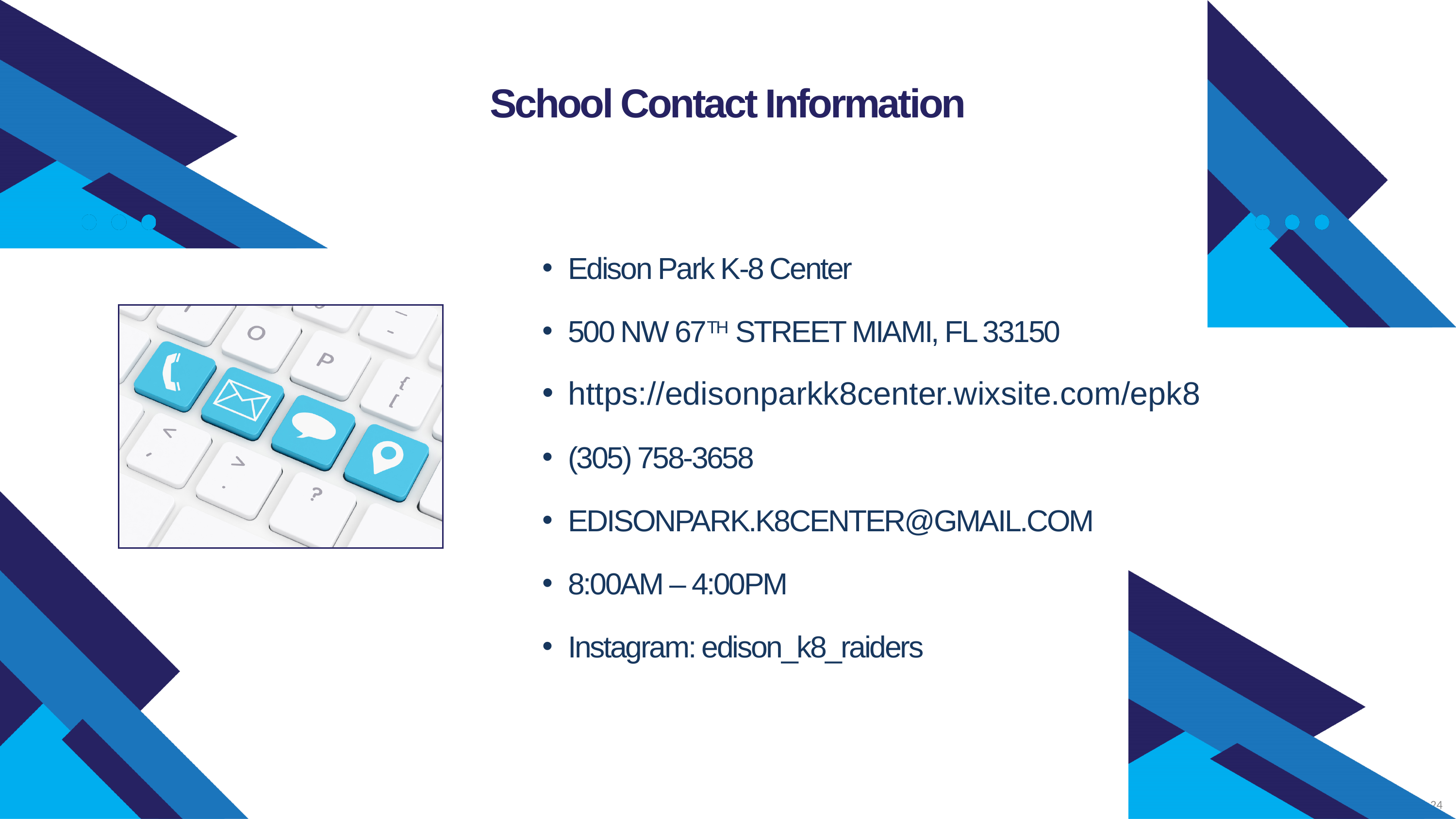

School Contact Information

Edison Park K-8 Center

500 NW 67TH STREET MIAMI, FL 33150

https://edisonparkk8center.wixsite.com/epk8

(305) 758-3658

EDISONPARK.K8CENTER@GMAIL.COM

8:00AM – 4:00PM

Instagram: edison_k8_raiders

24